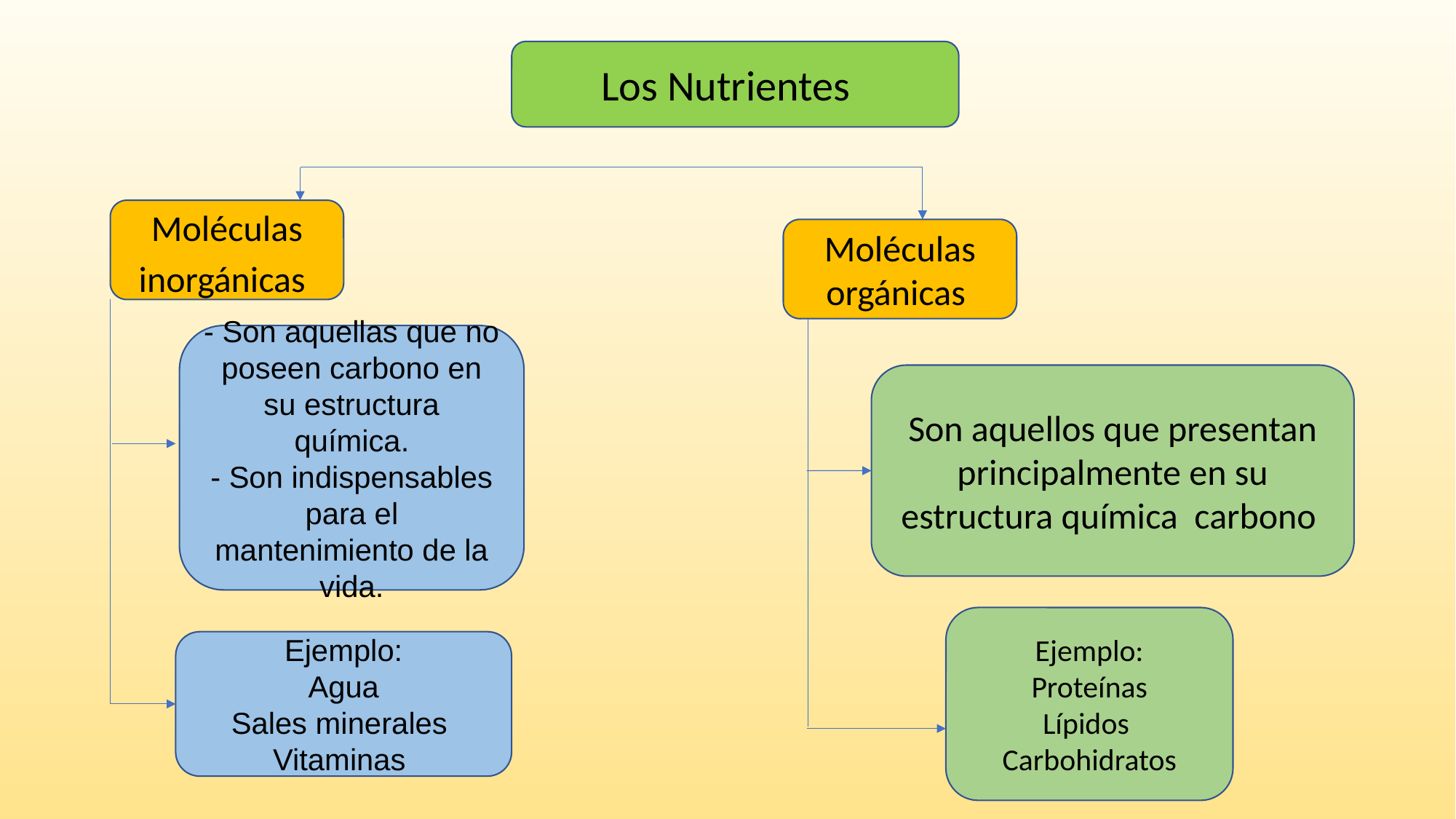

Los Nutrientes
Moléculas inorgánicas
Moléculas orgánicas
- Son aquellas que no poseen carbono en su estructura química.
- Son indispensables para el mantenimiento de la vida.
Son aquellos que presentan principalmente en su estructura química  carbono
Ejemplo:
Proteínas
Lípidos
Carbohidratos
Ejemplo:
Agua
Sales minerales
Vitaminas